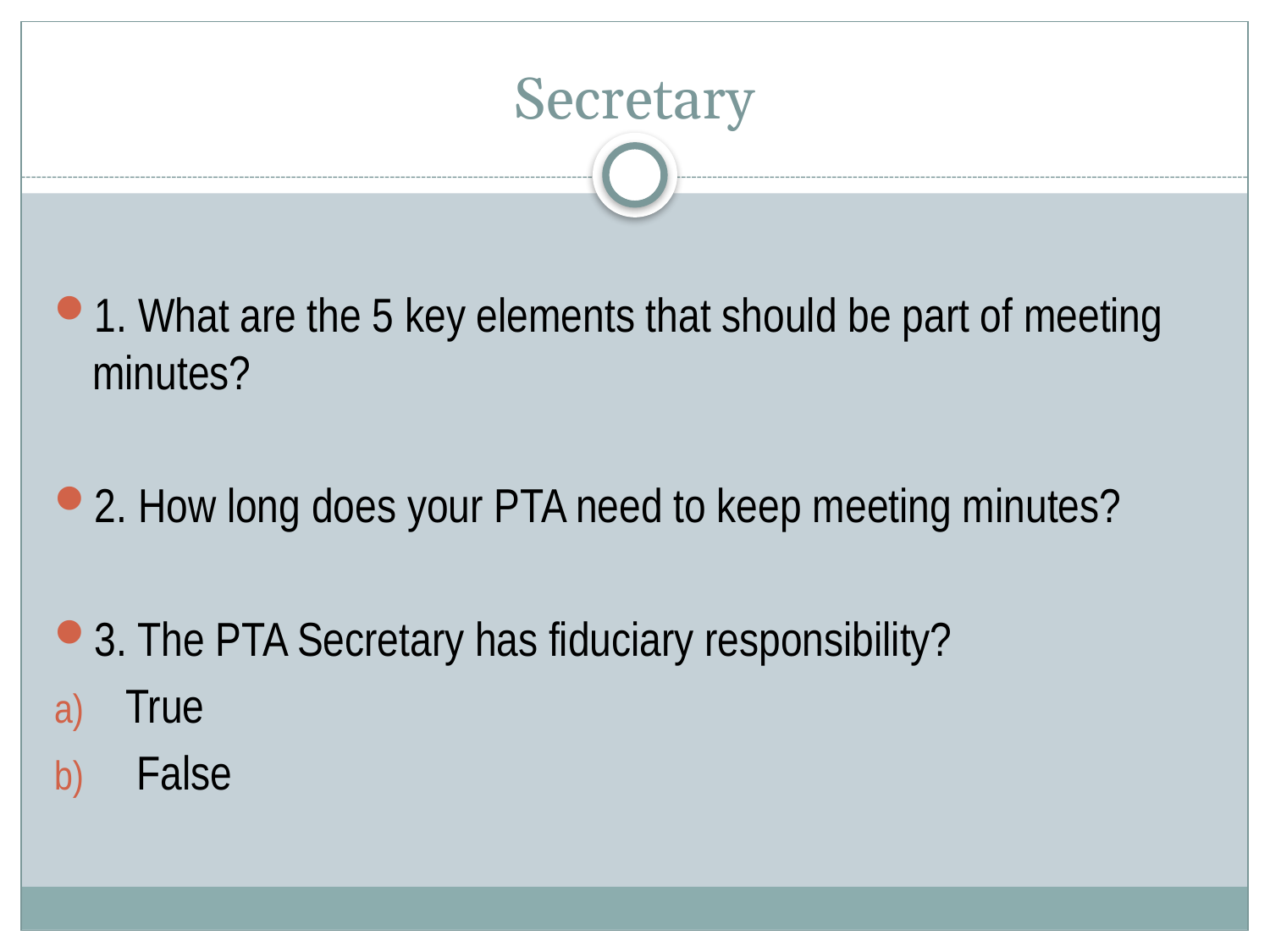

# Secretary

1. What are the 5 key elements that should be part of meeting   minutes?

2. How long does your PTA need to keep meeting minutes?

3. The PTA Secretary has fiduciary responsibility?
True
 False